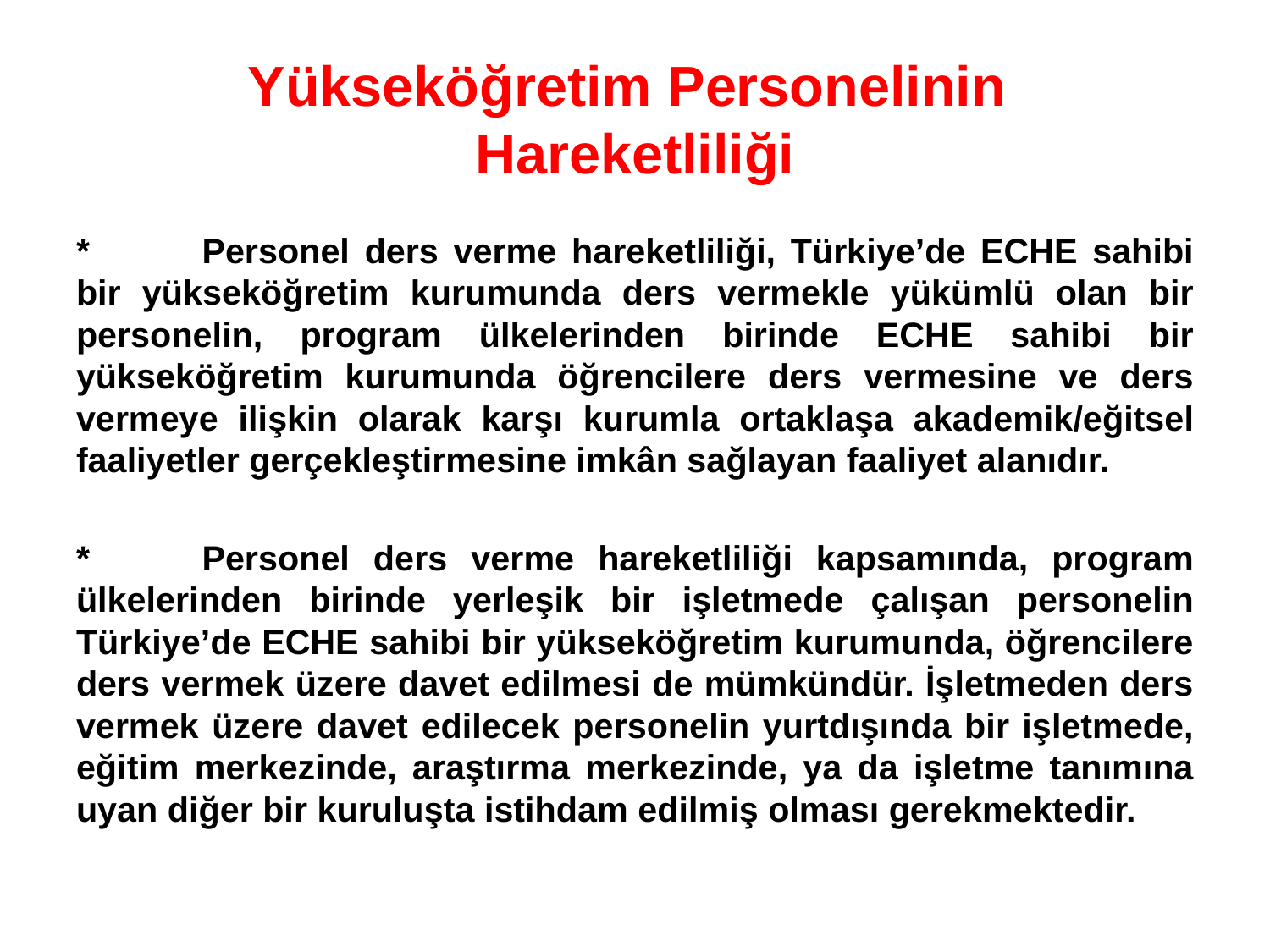

# Yükseköğretim Personelinin Hareketliliği
*	Personel ders verme hareketliliği, Türkiye’de ECHE sahibi bir yükseköğretim kurumunda ders vermekle yükümlü olan bir personelin, program ülkelerinden birinde ECHE sahibi bir yükseköğretim kurumunda öğrencilere ders vermesine ve ders vermeye ilişkin olarak karşı kurumla ortaklaşa akademik/eğitsel faaliyetler gerçekleştirmesine imkân sağlayan faaliyet alanıdır.

*	Personel ders verme hareketliliği kapsamında, program ülkelerinden birinde yerleşik bir işletmede çalışan personelin Türkiye’de ECHE sahibi bir yükseköğretim kurumunda, öğrencilere ders vermek üzere davet edilmesi de mümkündür. İşletmeden ders vermek üzere davet edilecek personelin yurtdışında bir işletmede, eğitim merkezinde, araştırma merkezinde, ya da işletme tanımına uyan diğer bir kuruluşta istihdam edilmiş olması gerekmektedir.